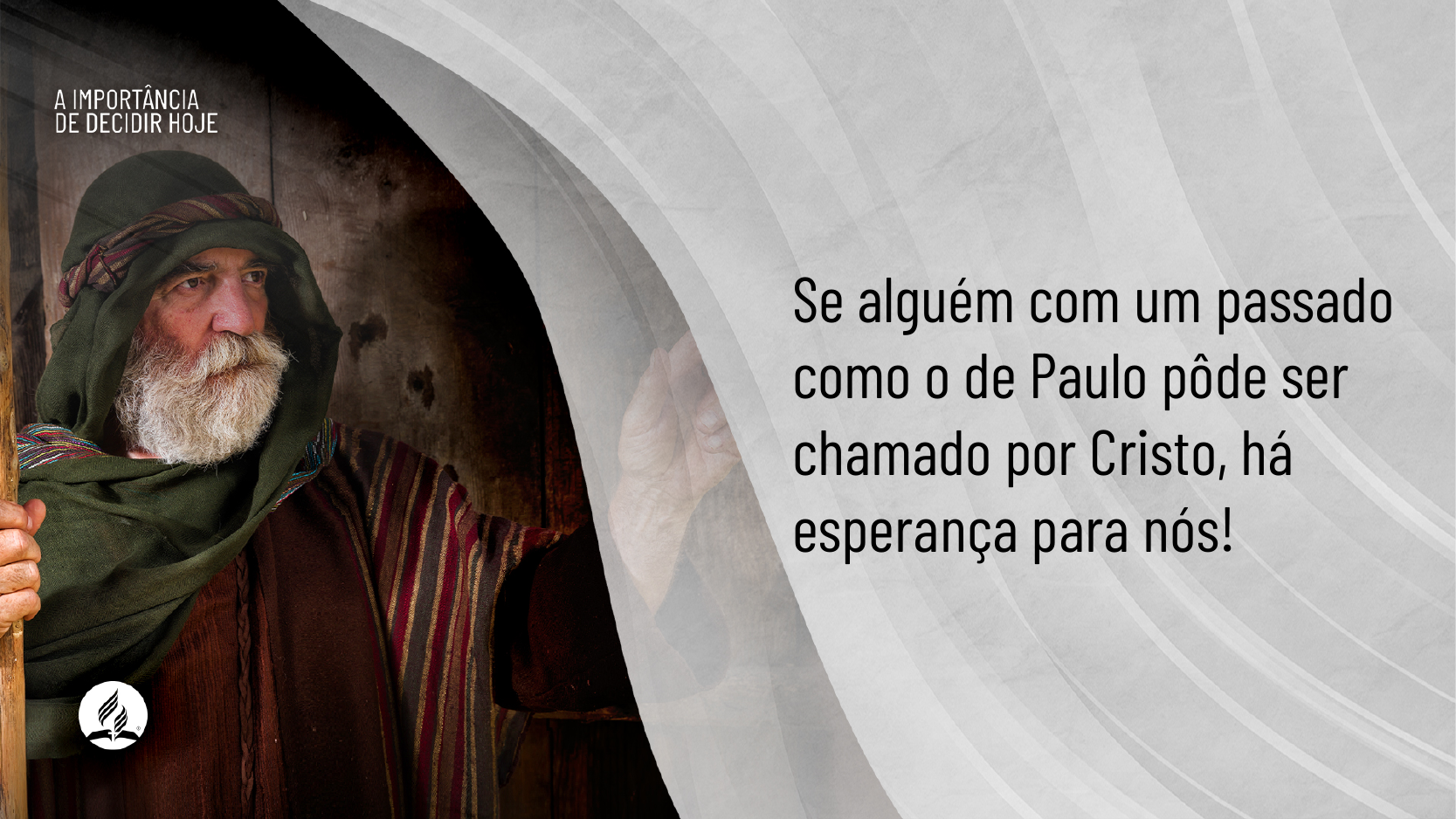

Se alguém com um passado como o de Paulo pôde ser chamado por Cristo, há esperança para nós!